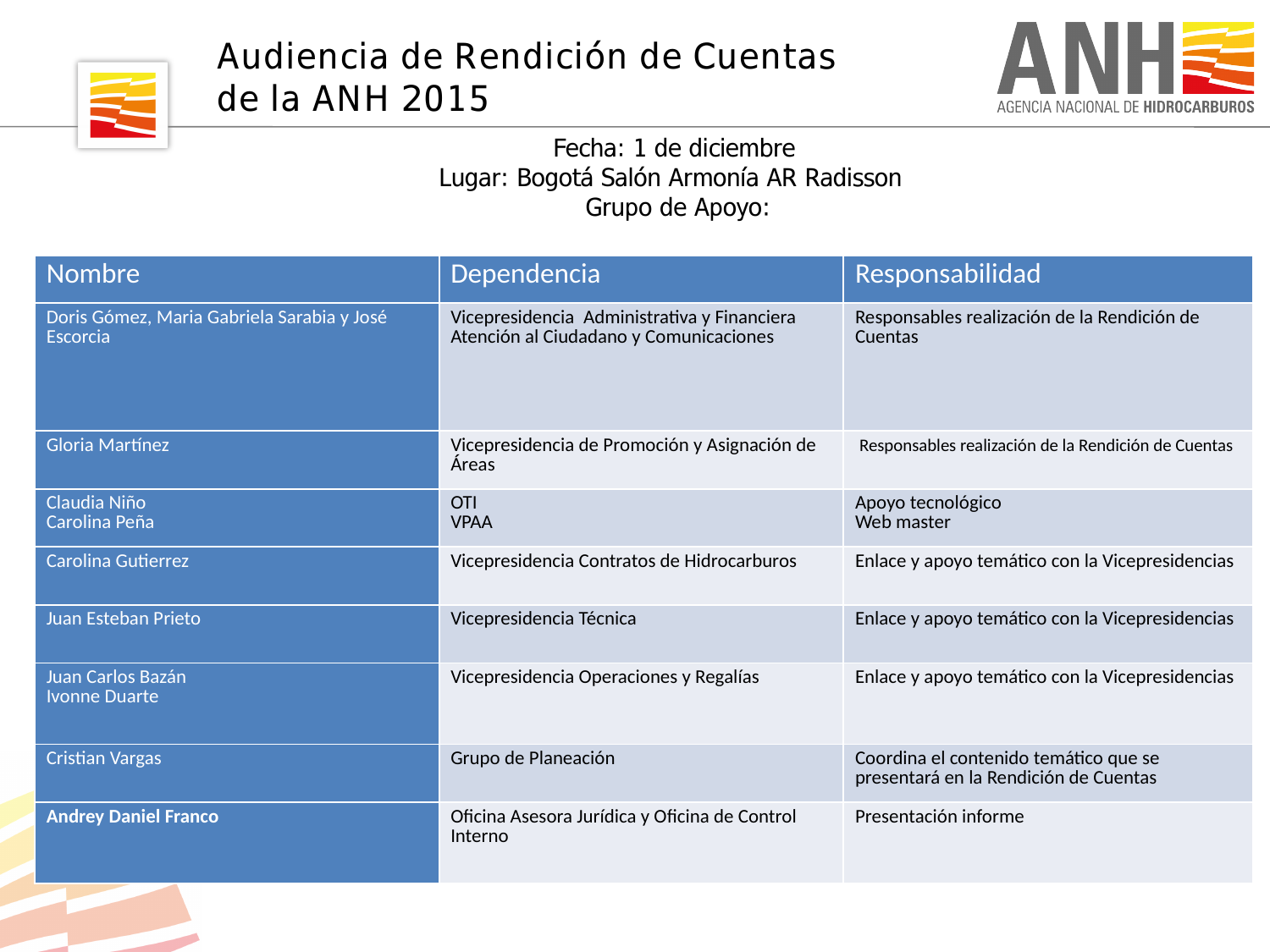

Audiencia de Rendición de Cuentas de la ANH 2015
Fecha: 1 de diciembre
Lugar: Bogotá Salón Armonía AR Radisson
Grupo de Apoyo:
| Nombre | Dependencia | Responsabilidad |
| --- | --- | --- |
| Doris Gómez, Maria Gabriela Sarabia y José Escorcia | Vicepresidencia  Administrativa y Financiera Atención al Ciudadano y Comunicaciones | Responsables realización de la Rendición de Cuentas |
| Gloria Martínez | Vicepresidencia de Promoción y Asignación de Áreas | Responsables realización de la Rendición de Cuentas |
| Claudia Niño Carolina Peña | OTI VPAA | Apoyo tecnológico Web master |
| Carolina Gutierrez | Vicepresidencia Contratos de Hidrocarburos | Enlace y apoyo temático con la Vicepresidencias |
| Juan Esteban Prieto | Vicepresidencia Técnica | Enlace y apoyo temático con la Vicepresidencias |
| Juan Carlos Bazán Ivonne Duarte | Vicepresidencia Operaciones y Regalías | Enlace y apoyo temático con la Vicepresidencias |
| Cristian Vargas | Grupo de Planeación | Coordina el contenido temático que se presentará en la Rendición de Cuentas |
| Andrey Daniel Franco | Oficina Asesora Jurídica y Oficina de Control Interno | Presentación informe |
Presentaciones PPT – 2014 - Carátula OffShore

Nicolas Mejia Mejia
Vicepresidente de Promoción y Asignación de Áreas